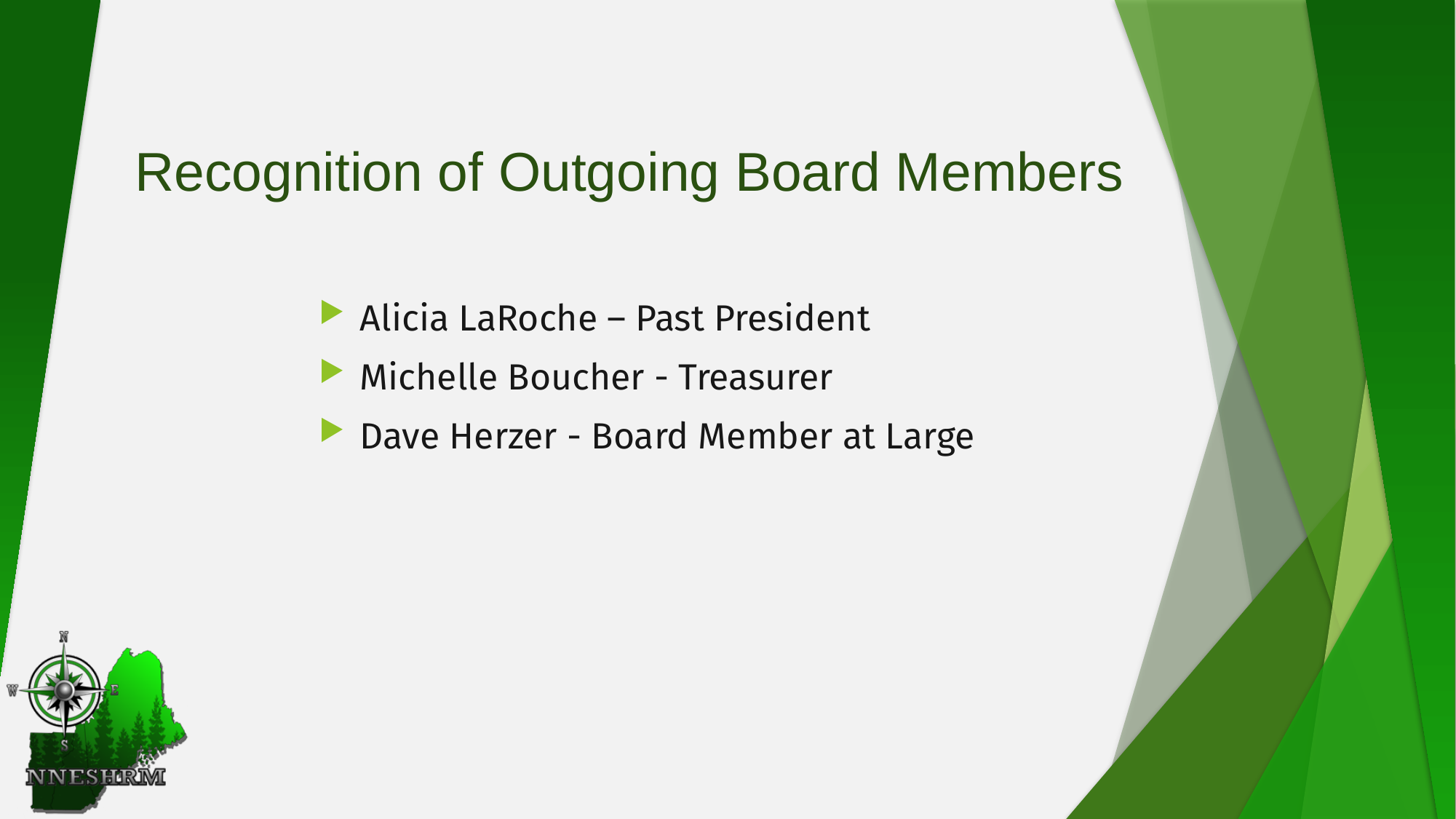

# Recognition of Outgoing Board Members
Alicia LaRoche – Past President
Michelle Boucher - Treasurer
Dave Herzer - Board Member at Large